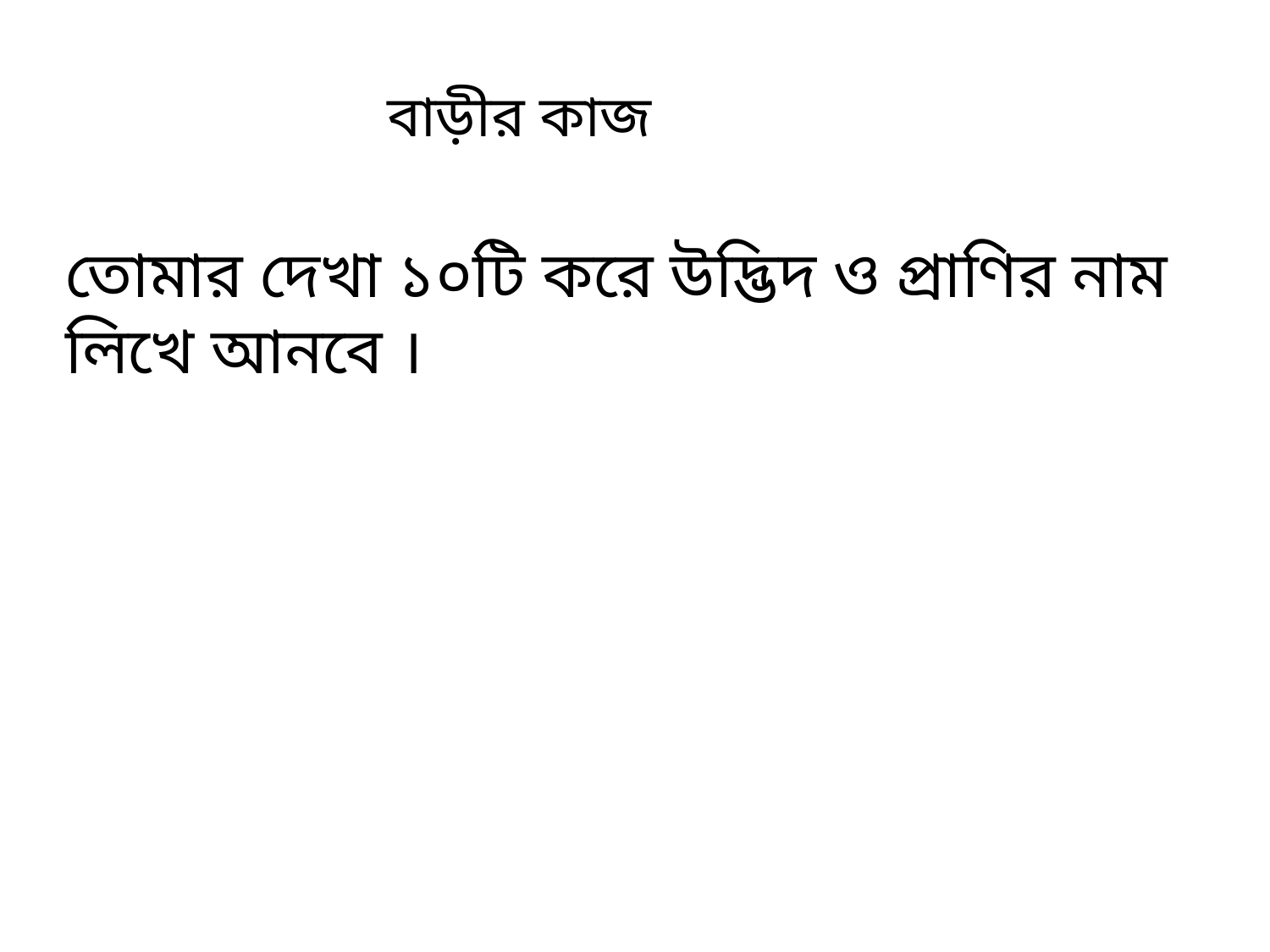

বাড়ীর কাজ
তোমার দেখা ১০টি করে উদ্ভিদ ও প্রাণির নাম লিখে আনবে ।